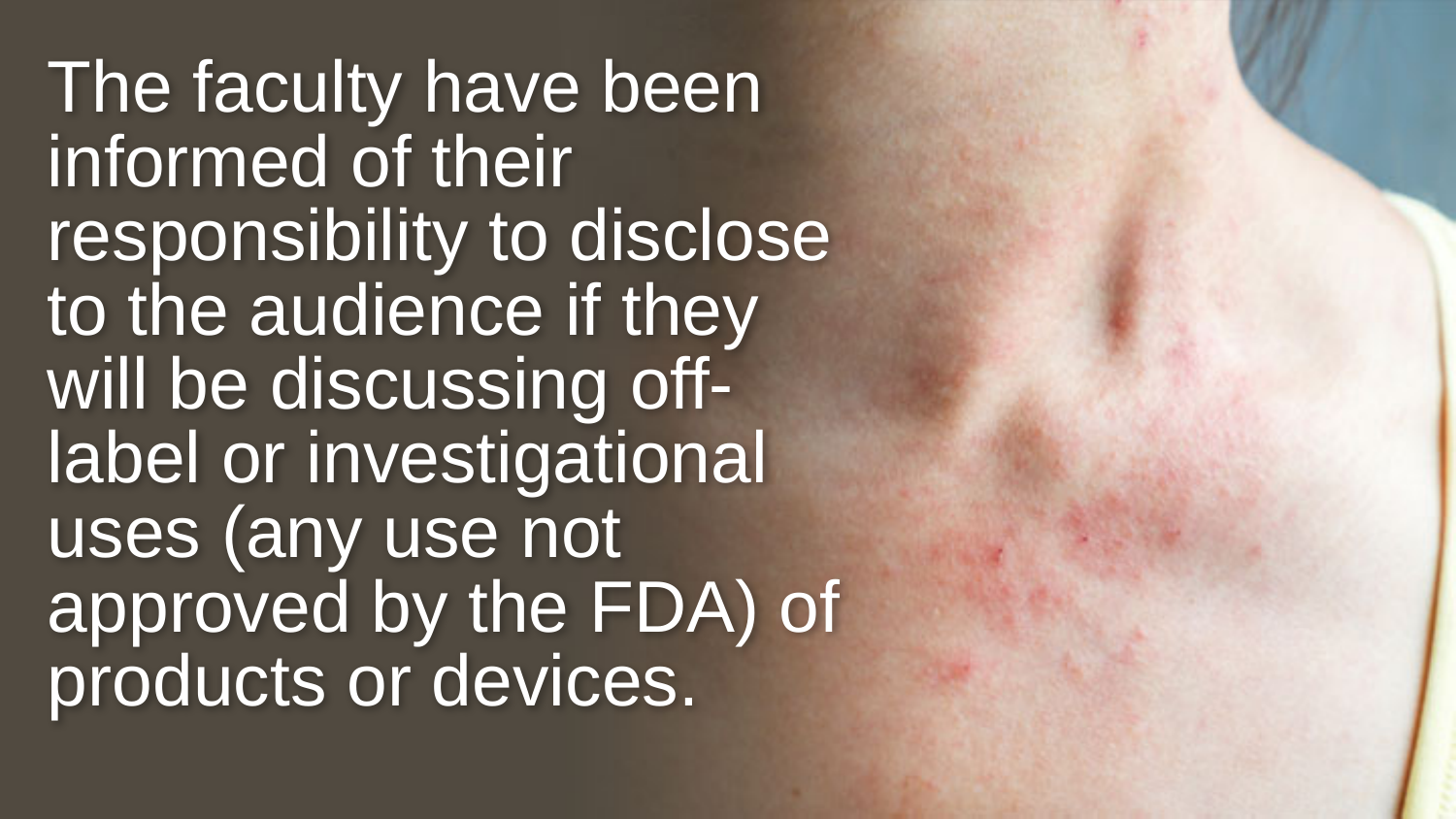

The faculty have been informed of their responsibility to disclose to the audience if they will be discussing off-label or investigational uses (any use not approved by the FDA) of products or devices.